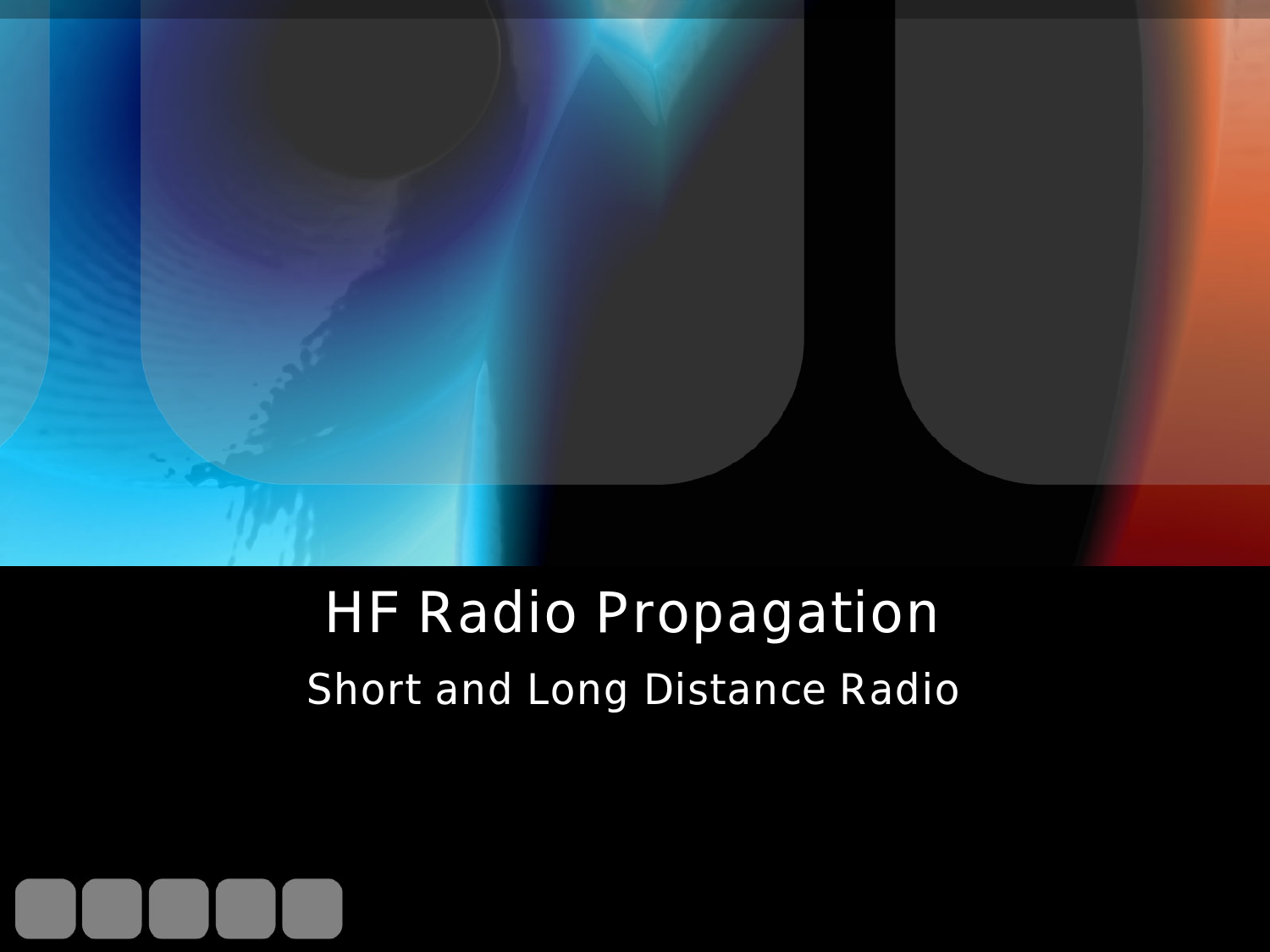

# HF Radio Propagation
Short and Long Distance Radio